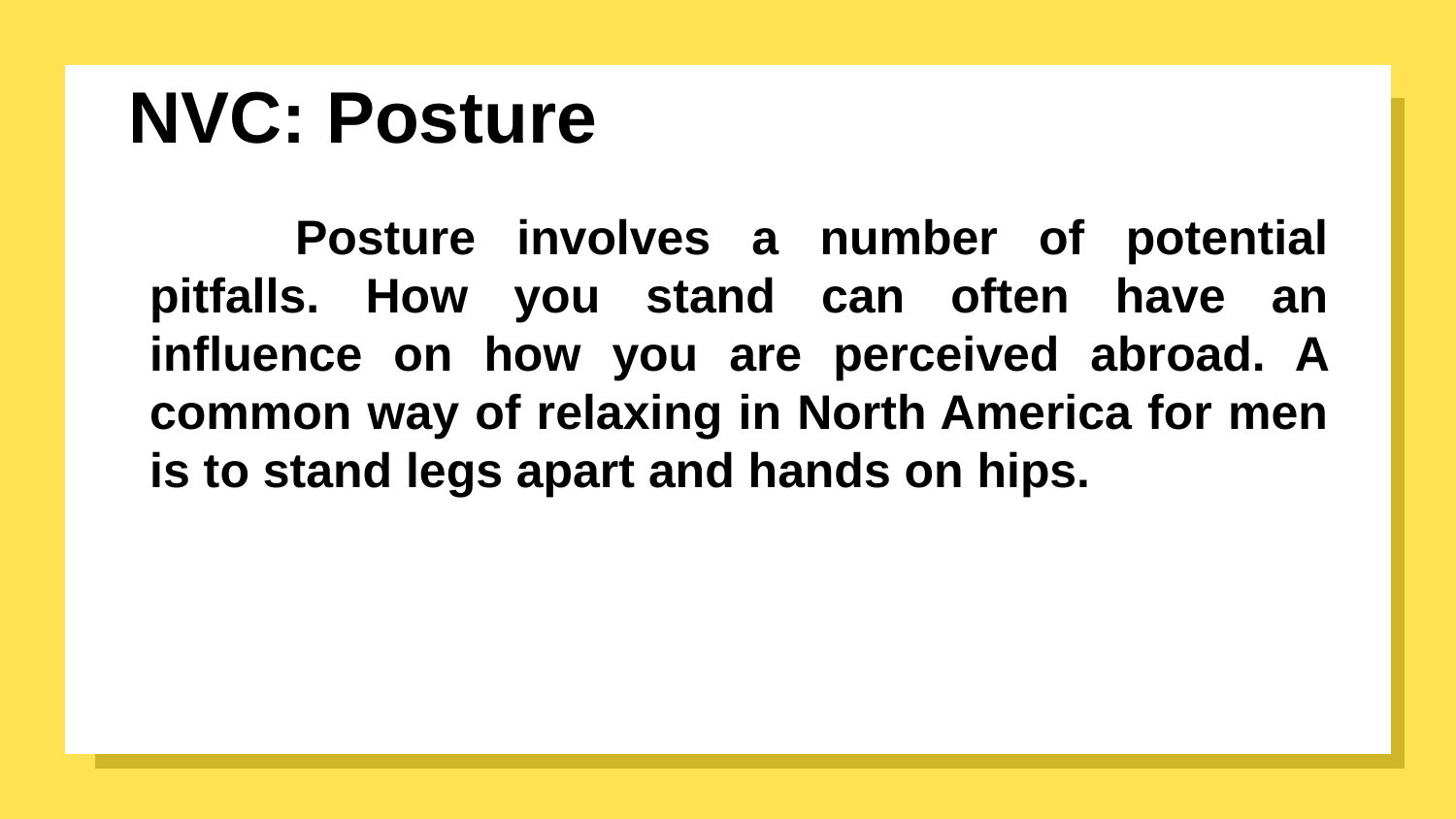

# NVC: Posture
	Posture involves a number of potential pitfalls. How you stand can often have an influence on how you are perceived abroad. A common way of relaxing in North America for men is to stand legs apart and hands on hips.